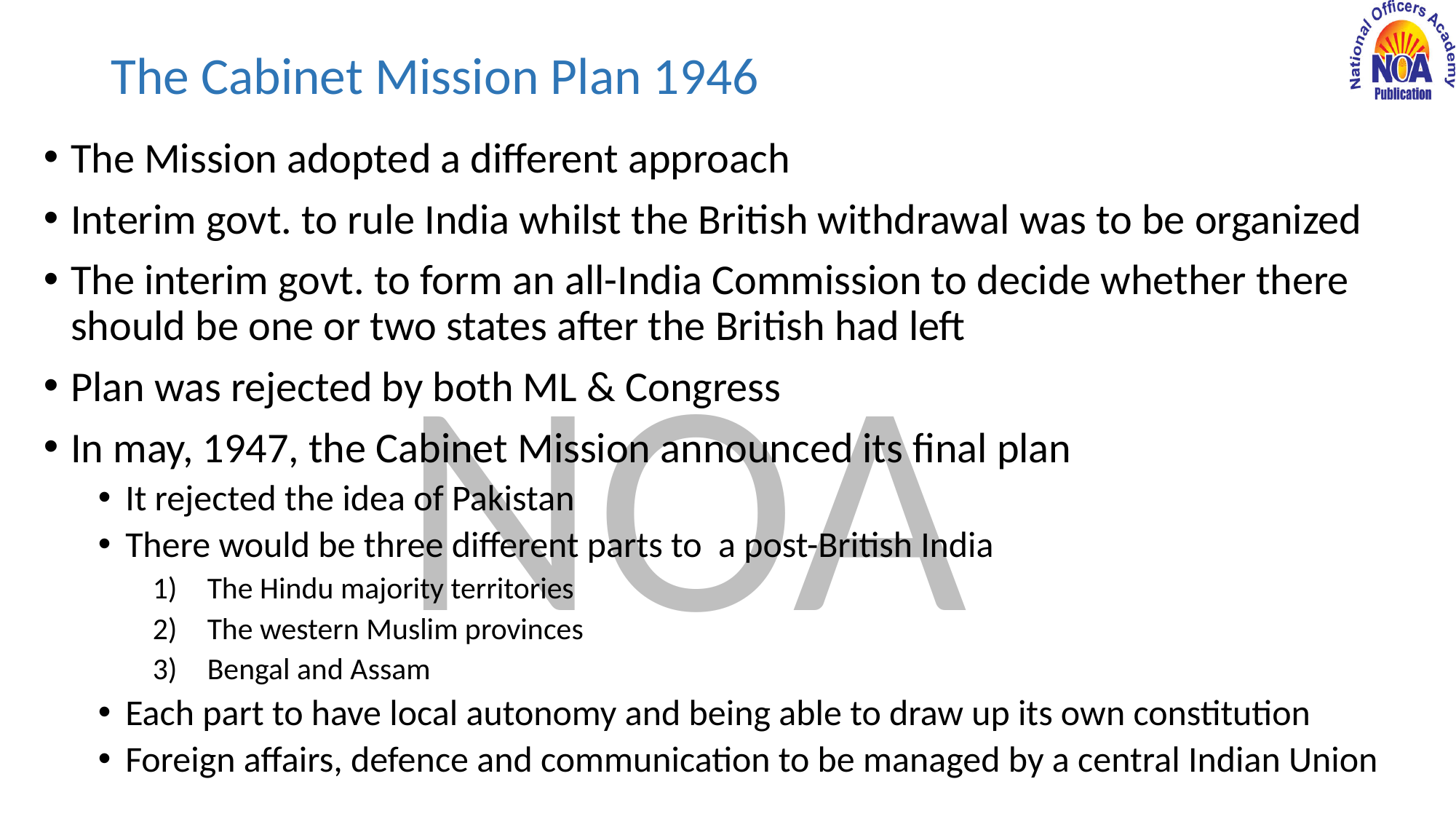

# The Cabinet Mission Plan 1946
The Mission adopted a different approach
Interim govt. to rule India whilst the British withdrawal was to be organized
The interim govt. to form an all-India Commission to decide whether there should be one or two states after the British had left
Plan was rejected by both ML & Congress
In may, 1947, the Cabinet Mission announced its final plan
It rejected the idea of Pakistan
There would be three different parts to  a post-British India
The Hindu majority territories
The western Muslim provinces
Bengal and Assam
Each part to have local autonomy and being able to draw up its own constitution
Foreign affairs, defence and communication to be managed by a central Indian Union